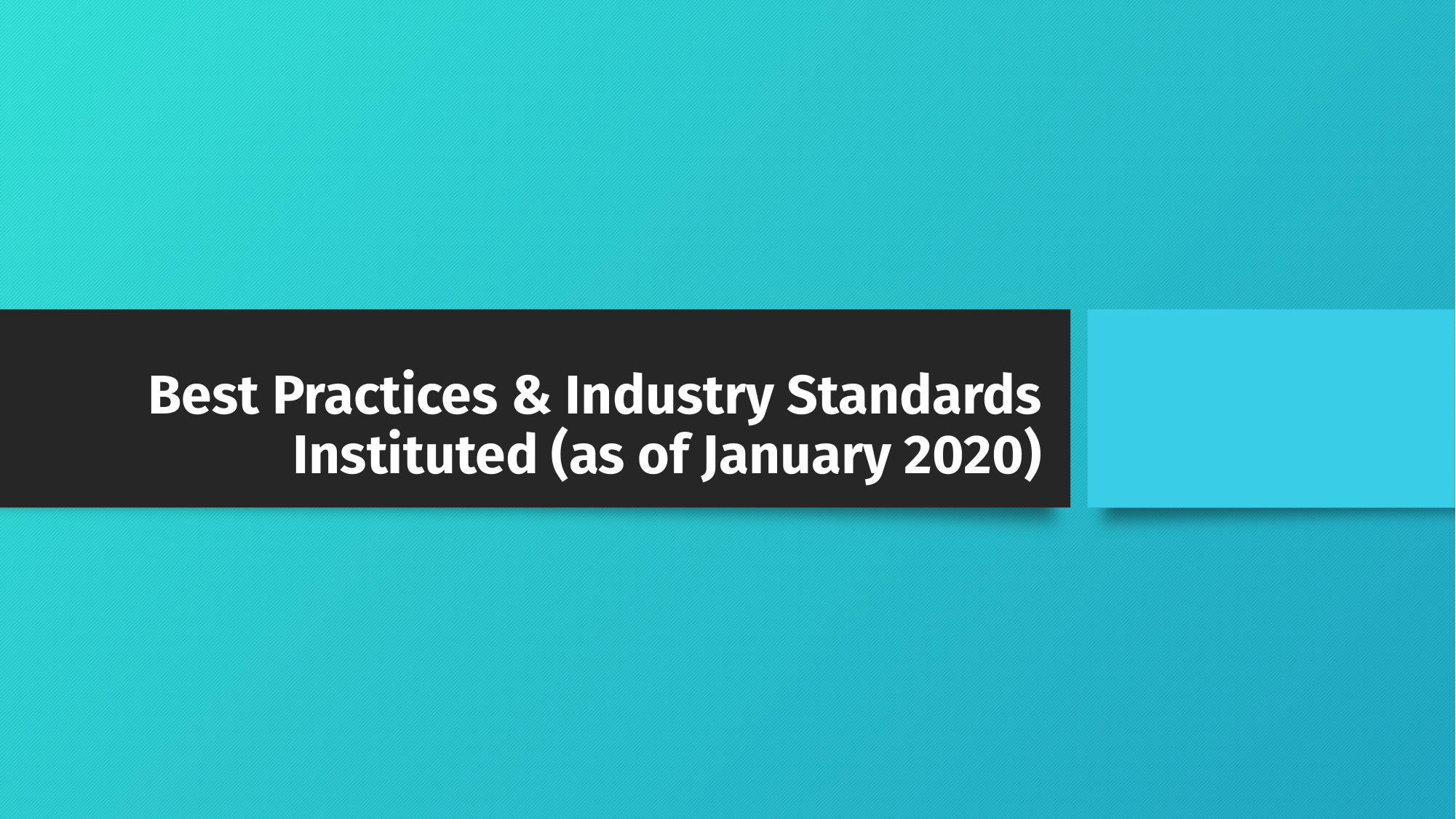

# Best Practices & Industry Standards Instituted (as of January 2020)